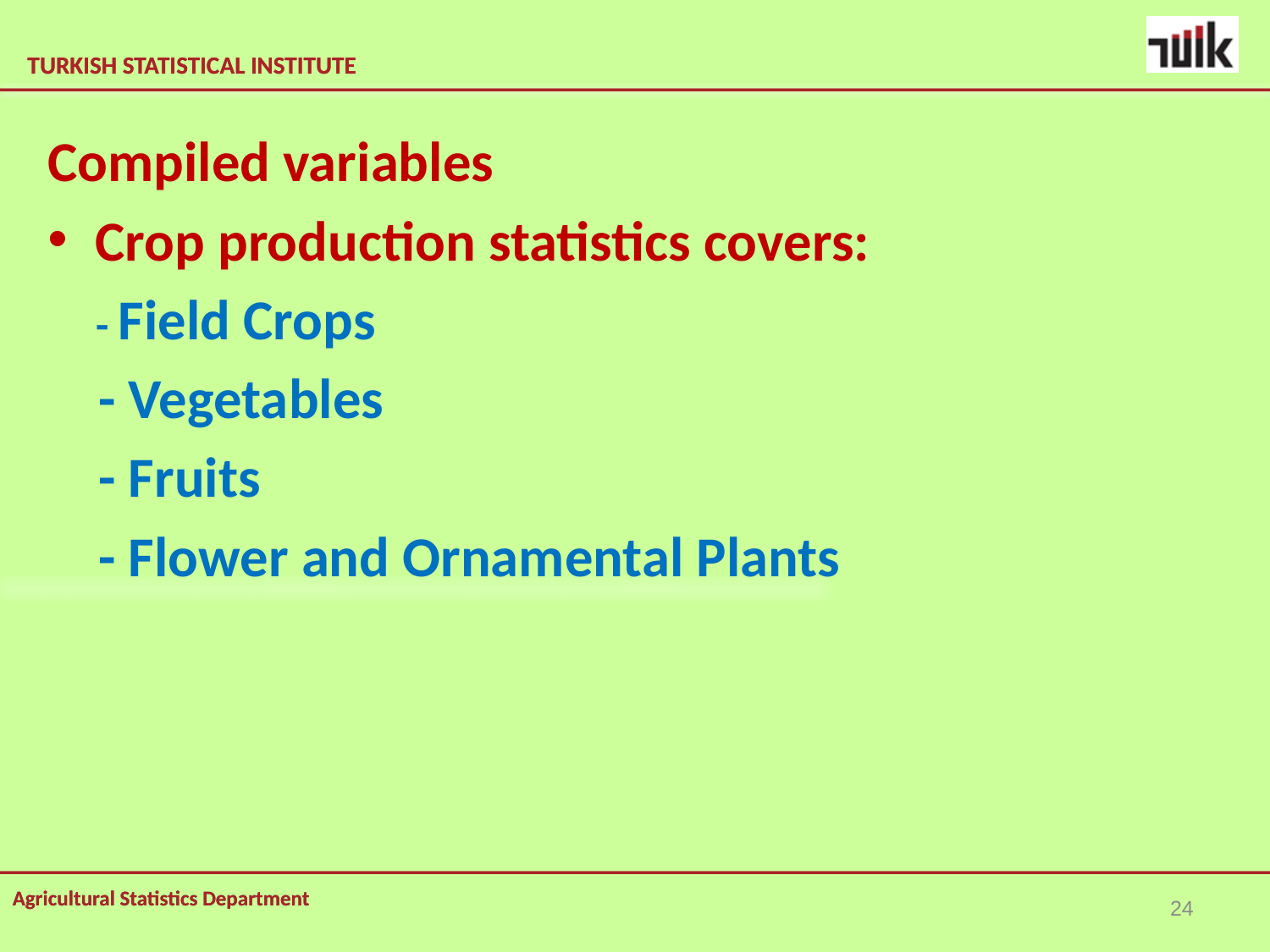

Compiled variables
Crop production statistics covers:
      - Field Crops
    - Vegetables
    - Fruits
    - Flower and Ornamental Plants

24